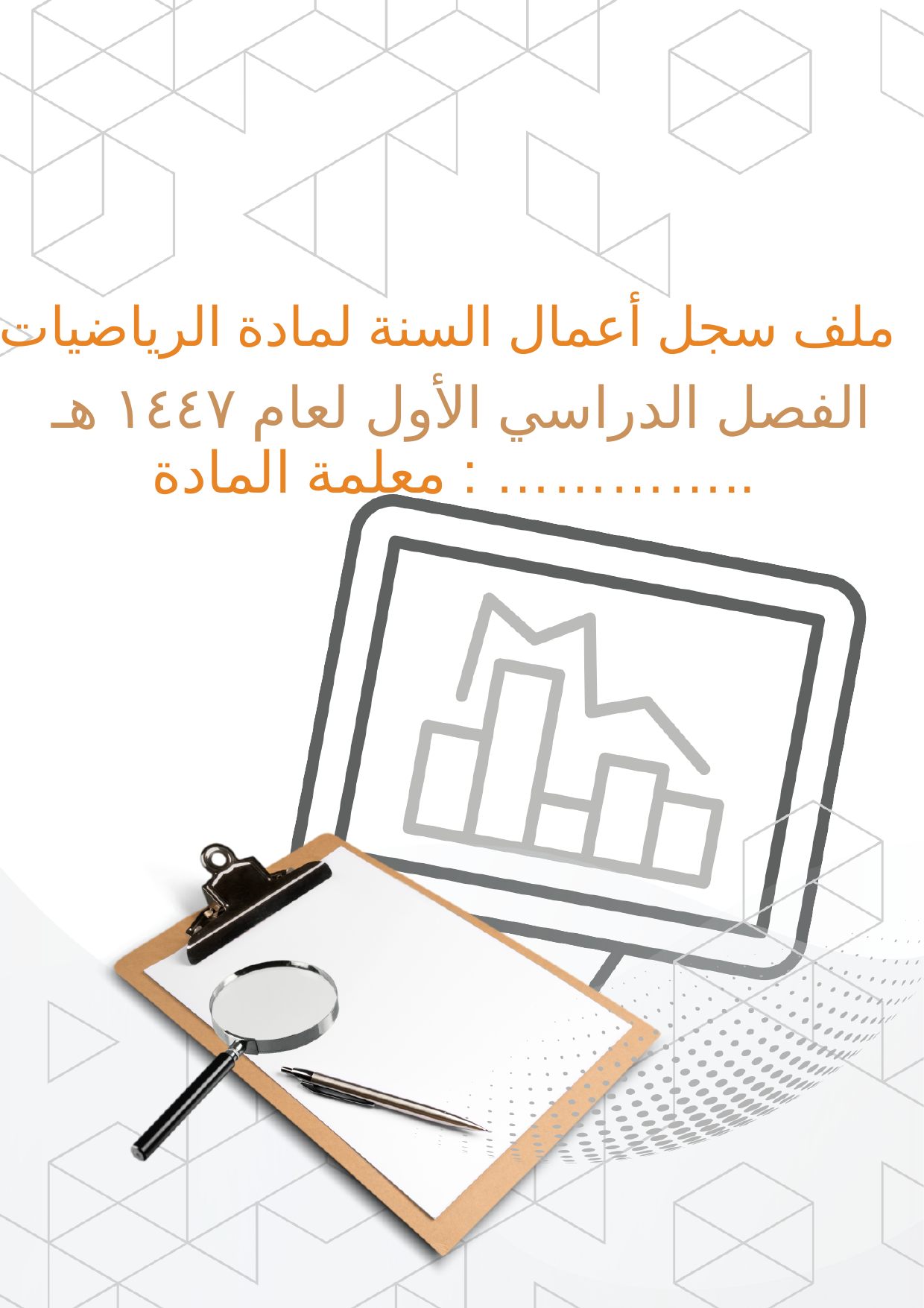

ملف سجل أعمال السنة لمادة الرياضيات
الفصل الدراسي الأول لعام ١٤٤٧ هـ
معلمة المادة : …………..